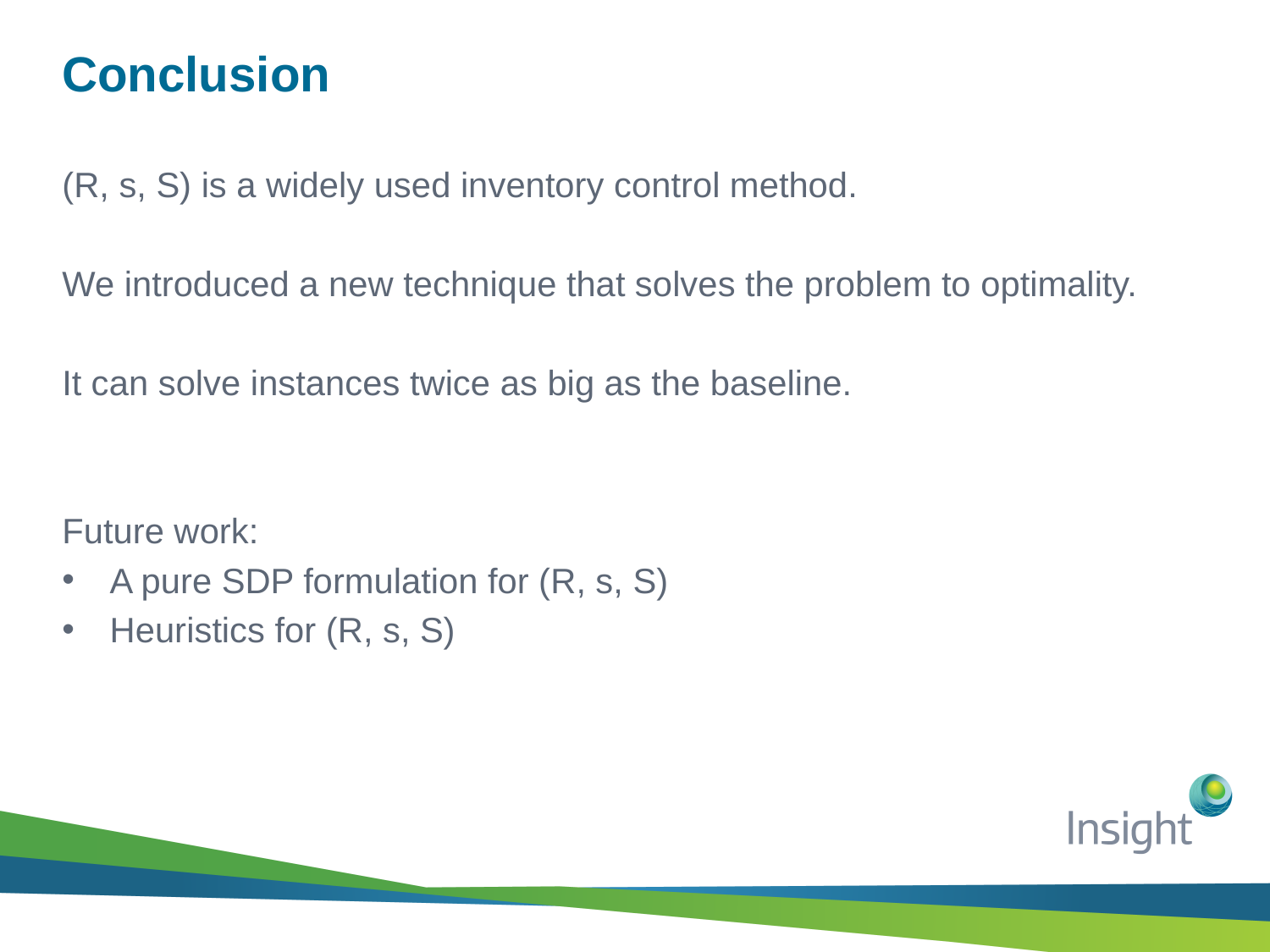

# Conclusion
(R, s, S) is a widely used inventory control method.

We introduced a new technique that solves the problem to optimality.

It can solve instances twice as big as the baseline.

Future work:
A pure SDP formulation for (R, s, S)
Heuristics for (R, s, S)